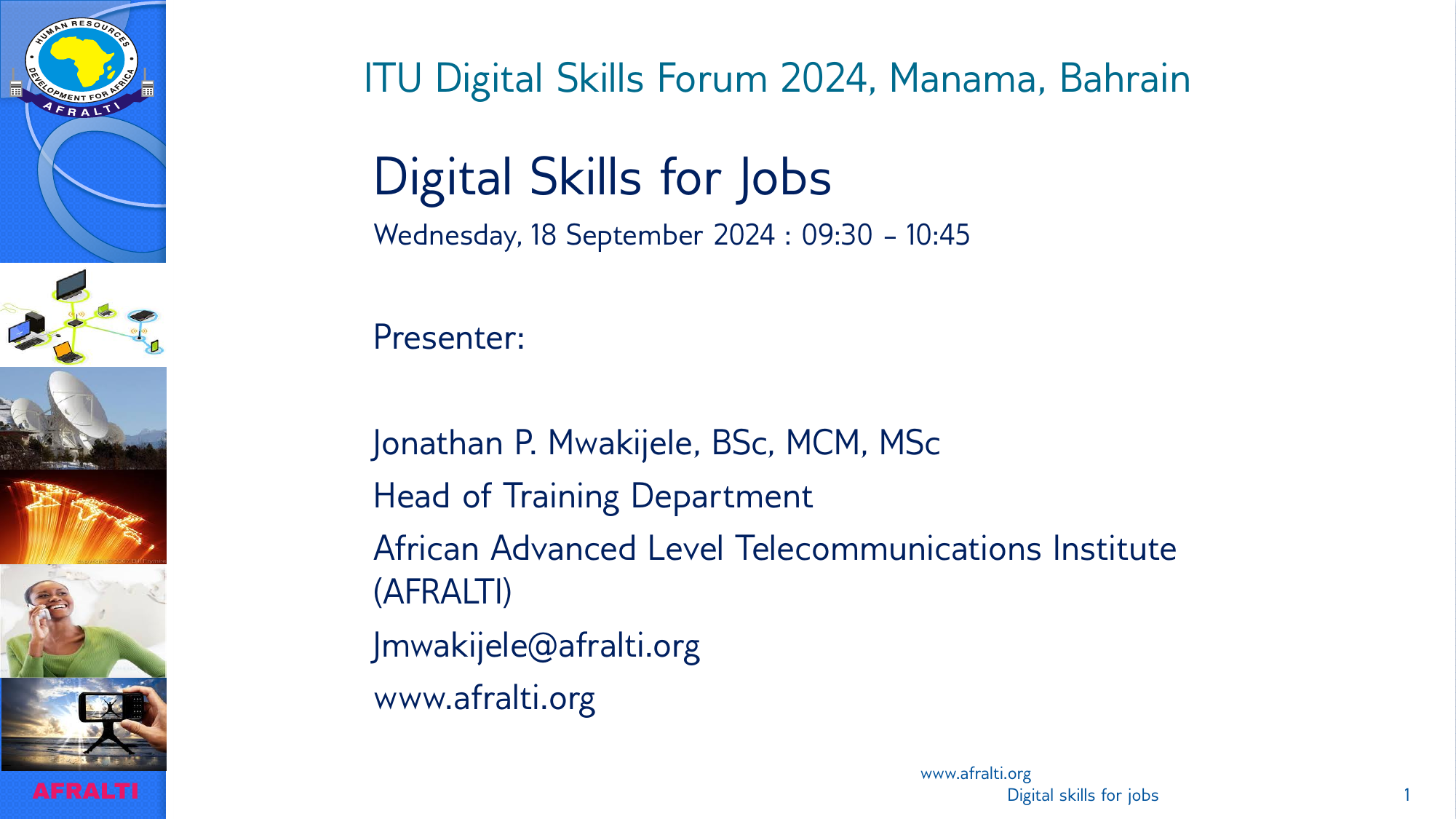

# ITU Digital Skills Forum 2024, Manama, Bahrain
Digital Skills for Jobs
Wednesday, 18 September 2024 : 09:30 – 10:45

Presenter:

Jonathan P. Mwakijele, BSc, MCM, MSc
Head of Training Department
African Advanced Level Telecommunications Institute (AFRALTI)
Jmwakijele@afralti.org
www.afralti.org

www.afralti.org                                                                             Digital skills for jobs
1